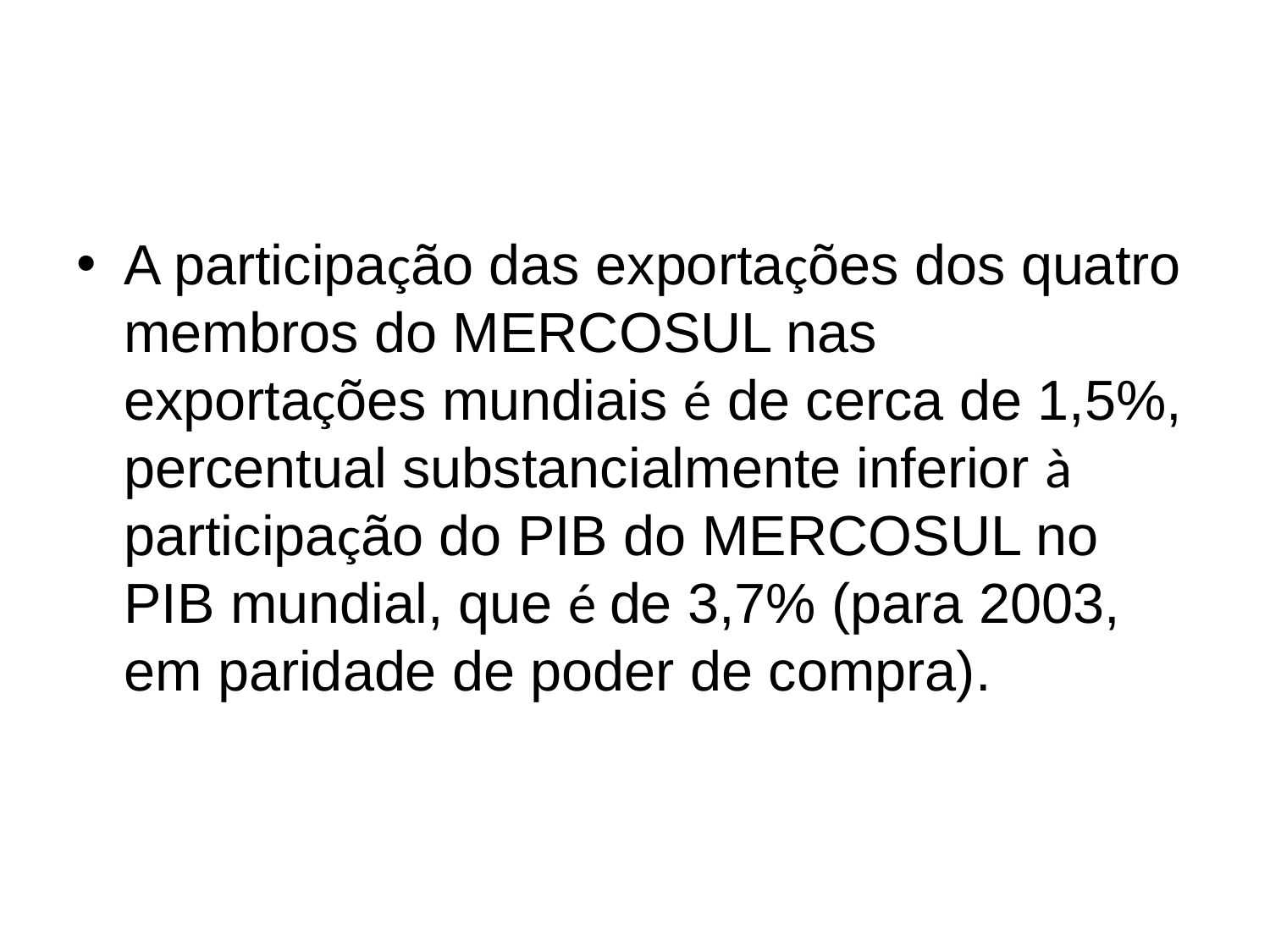

#
A participação das exportações dos quatro membros do MERCOSUL nas exportações mundiais é de cerca de 1,5%, percentual substancialmente inferior à participação do PIB do MERCOSUL no PIB mundial, que é de 3,7% (para 2003, em paridade de poder de compra).